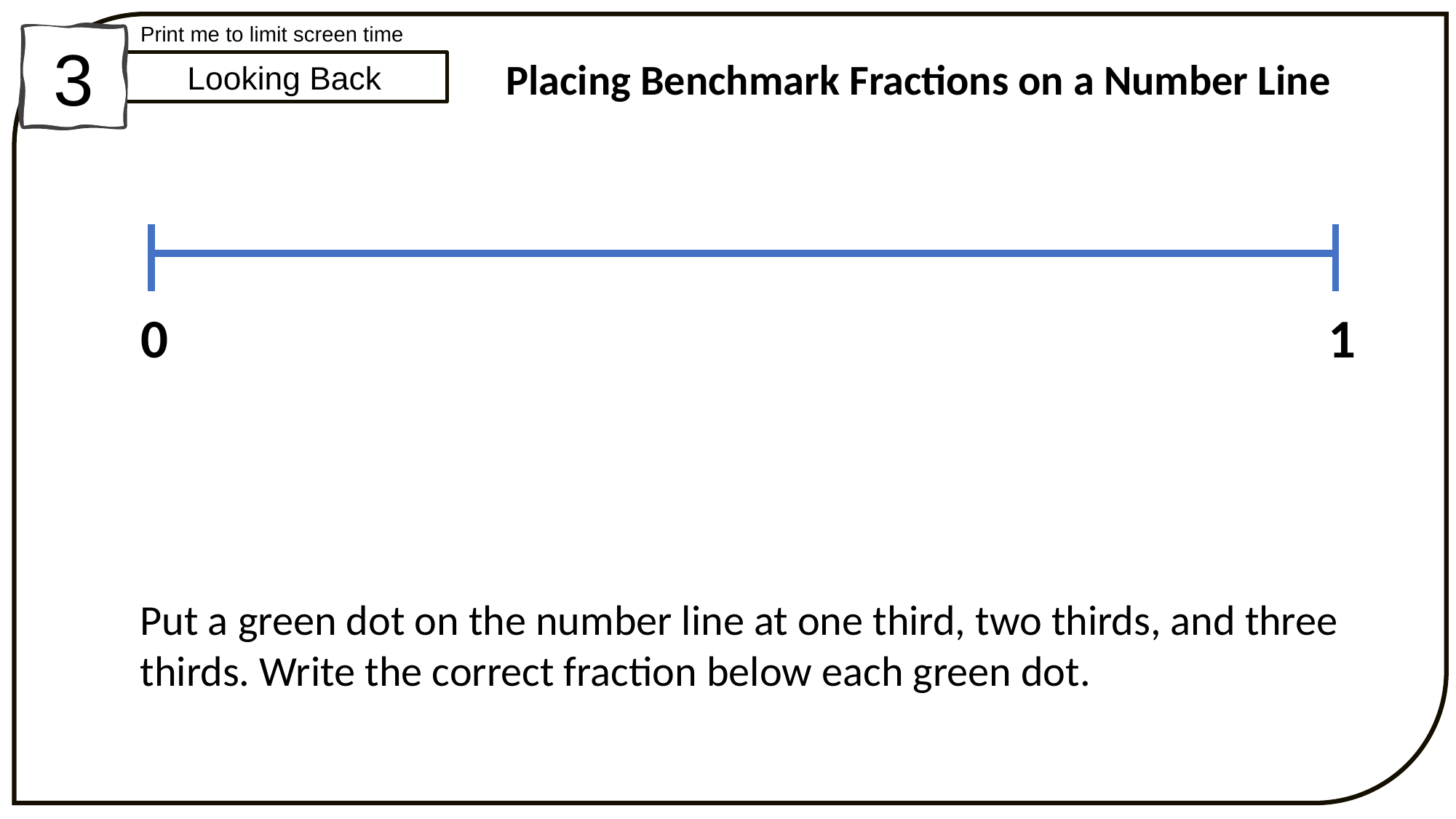

Print me to limit screen time
3
Placing Benchmark Fractions on a Number Line
Looking Back
1
0

Put a green dot on the number line at one third, two thirds, and three thirds. Write the correct fraction below each green dot.